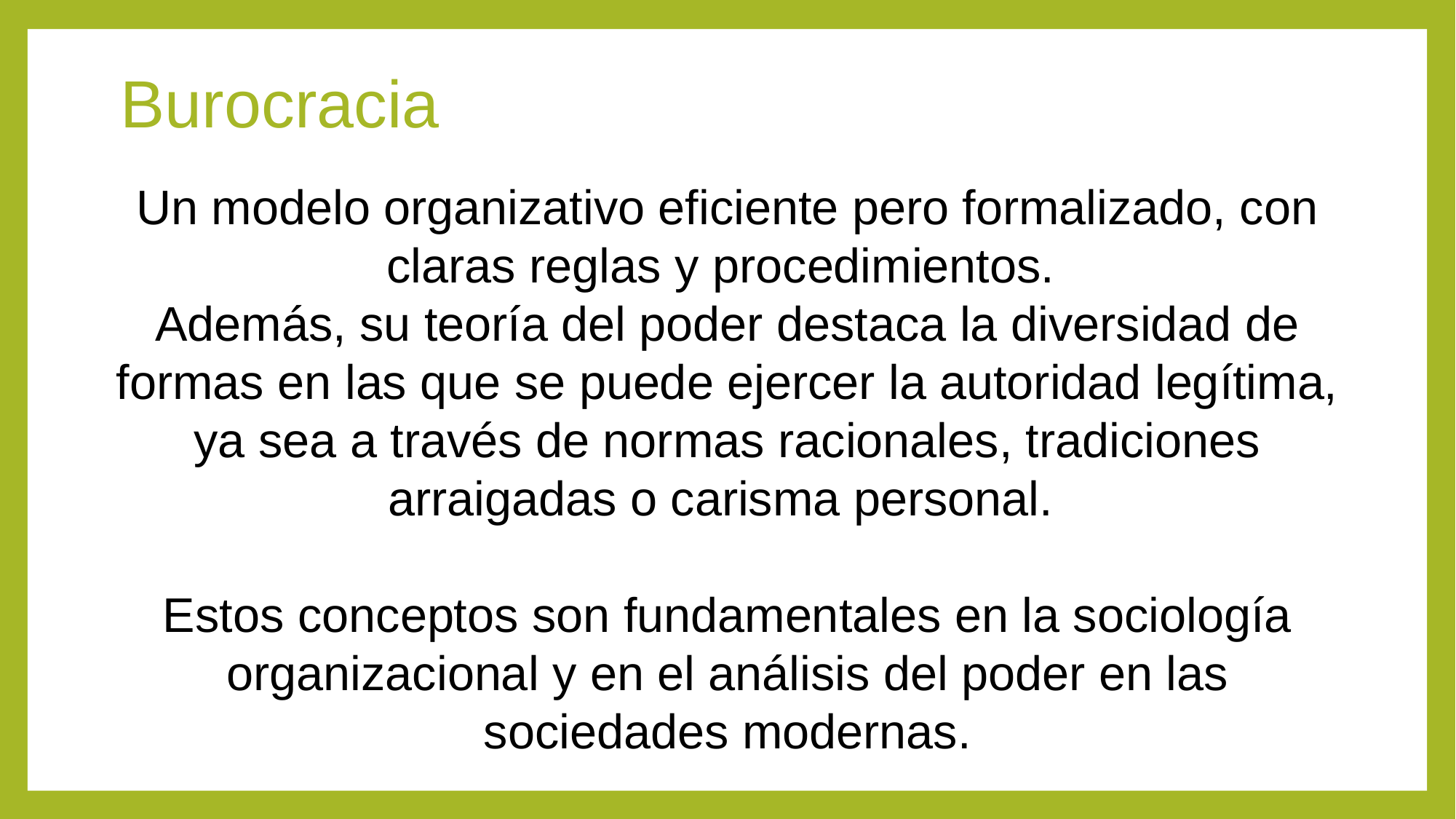

# Burocracia
Un modelo organizativo eficiente pero formalizado, con claras reglas y procedimientos.
Además, su teoría del poder destaca la diversidad de formas en las que se puede ejercer la autoridad legítima, ya sea a través de normas racionales, tradiciones arraigadas o carisma personal.

Estos conceptos son fundamentales en la sociología organizacional y en el análisis del poder en las sociedades modernas.